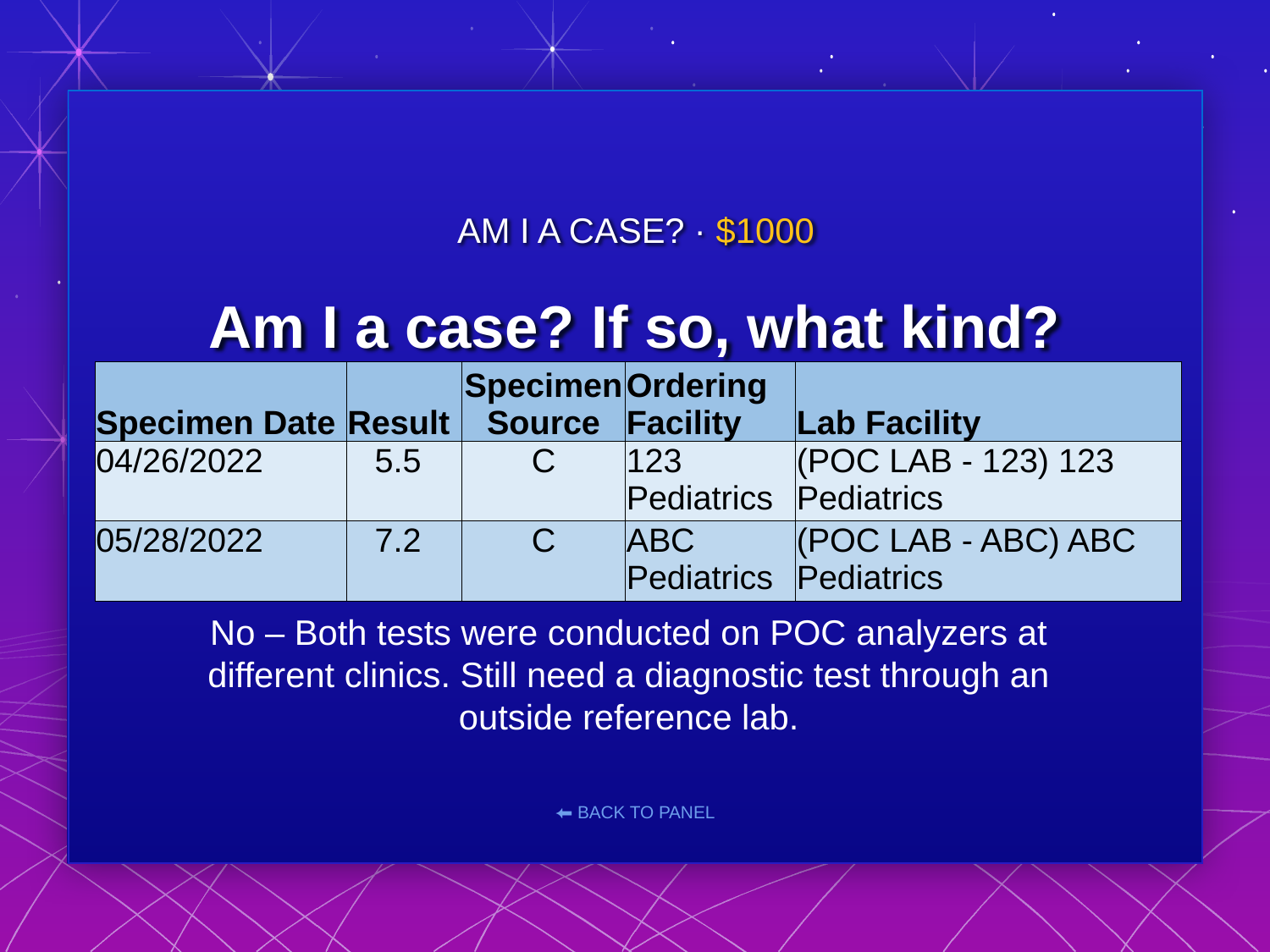

AM I A CASE? · $1000
# Am I a case? If so, what kind?
| Specimen Date | Result |  | Specimen Source | Ordering Facility | Lab Facility |
| --- | --- | --- | --- | --- | --- |
| 04/26/2022 |  | 5.5 | C | 123 Pediatrics | (POC LAB - 123) 123 Pediatrics |
| 05/28/2022 |  | 7.2 | C | ABC Pediatrics | (POC LAB - ABC) ABC Pediatrics |
No – Both tests were conducted on POC analyzers at different clinics. Still need a diagnostic test through an outside reference lab.